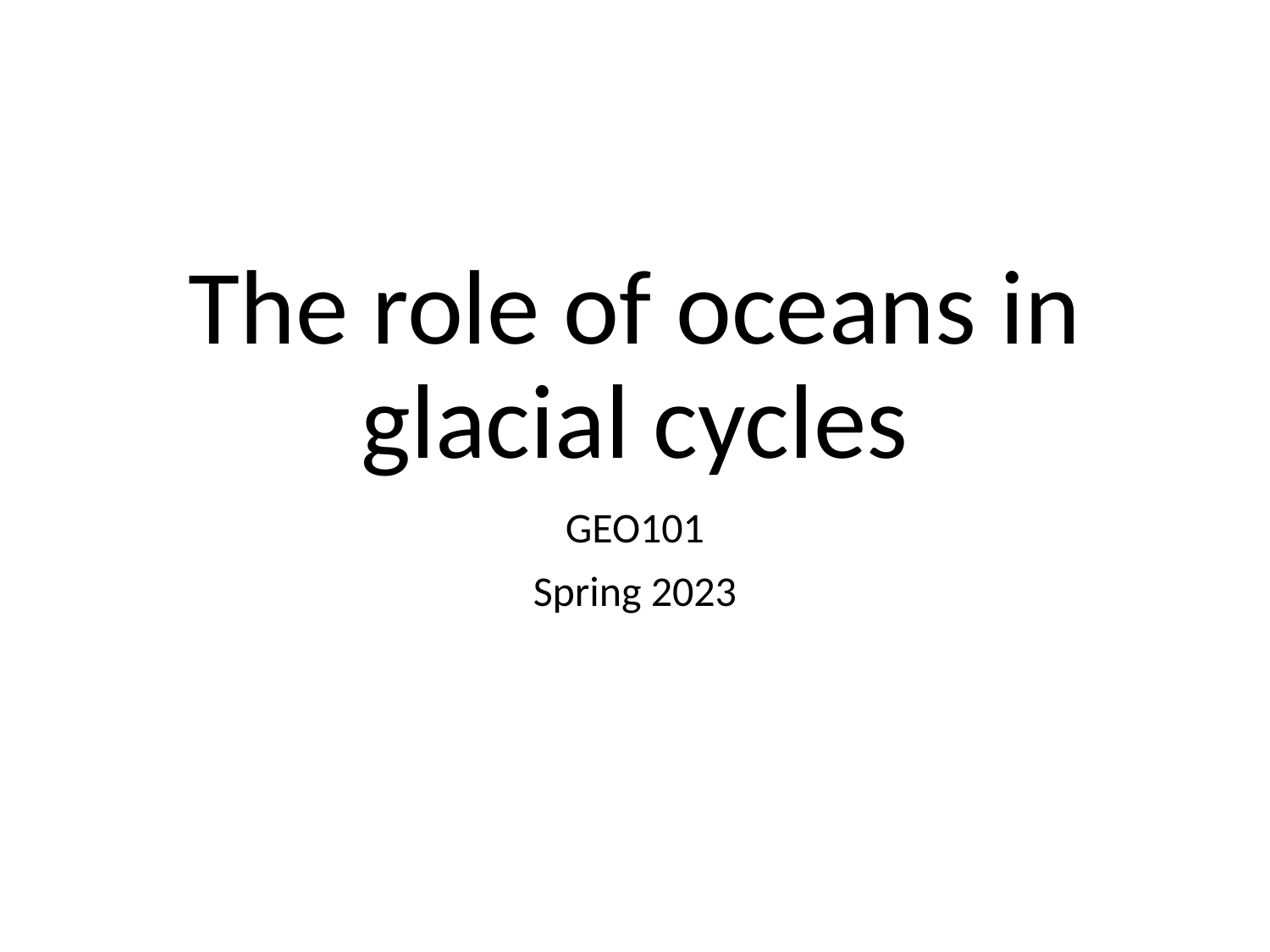

# The role of oceans in glacial cycles
GEO101
Spring 2023